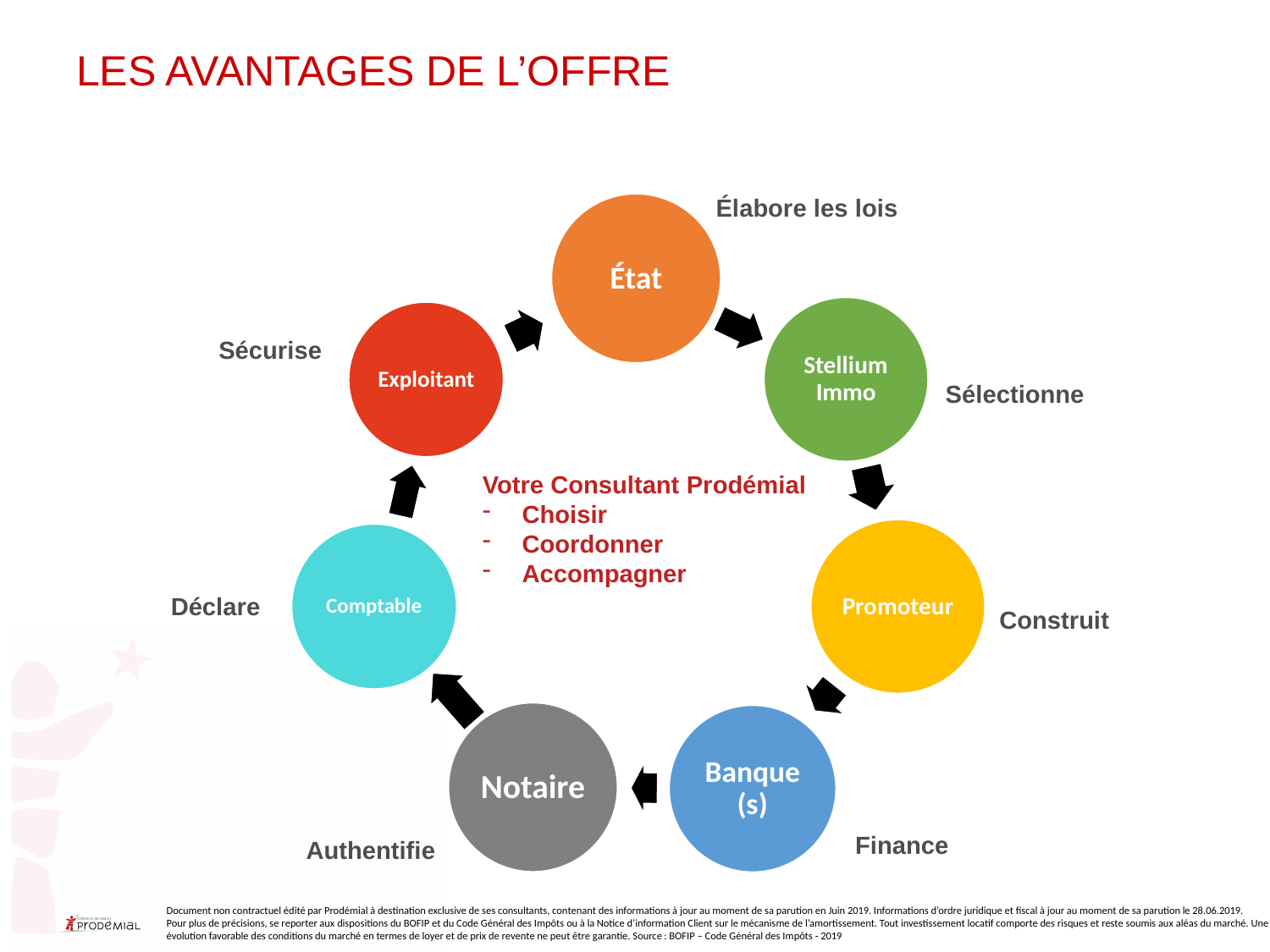

LES AVANTAGES DE L’OFFRE
Élabore les lois
État

Stellium Immo

Promoteur

Banque
(s)

Notaire

Comptable

Exploitant

Sécurise
Sélectionne
Votre Consultant Prodémial
Choisir
Coordonner
Accompagner
Déclare
Construit
Finance
Authentifie